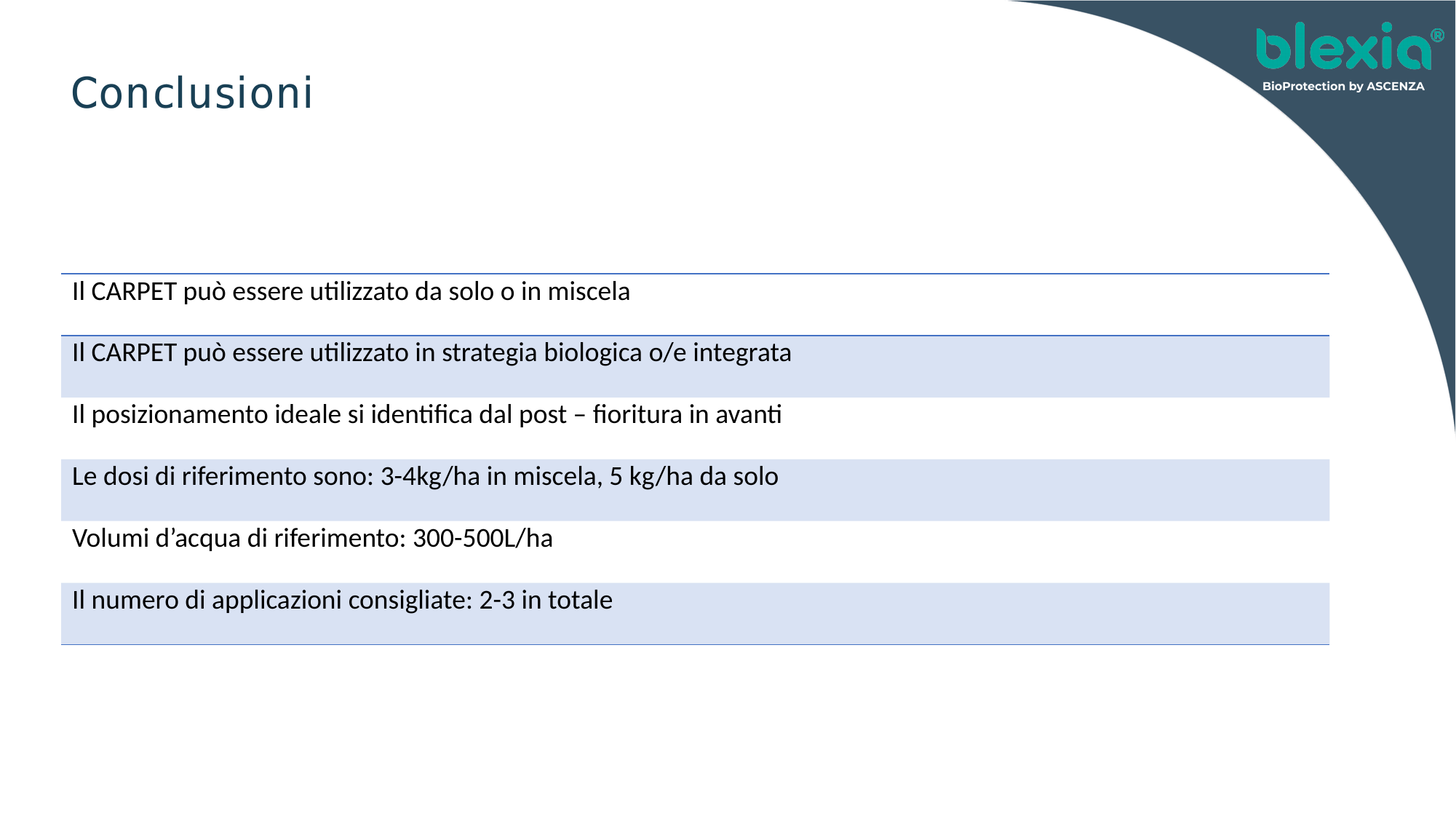

Conclusioni
| Il CARPET può essere utilizzato da solo o in miscela |
| --- |
| Il CARPET può essere utilizzato in strategia biologica o/e integrata |
| Il posizionamento ideale si identifica dal post – fioritura in avanti |
| Le dosi di riferimento sono: 3-4kg/ha in miscela, 5 kg/ha da solo |
| Volumi d’acqua di riferimento: 300-500L/ha |
| Il numero di applicazioni consigliate: 2-3 in totale |